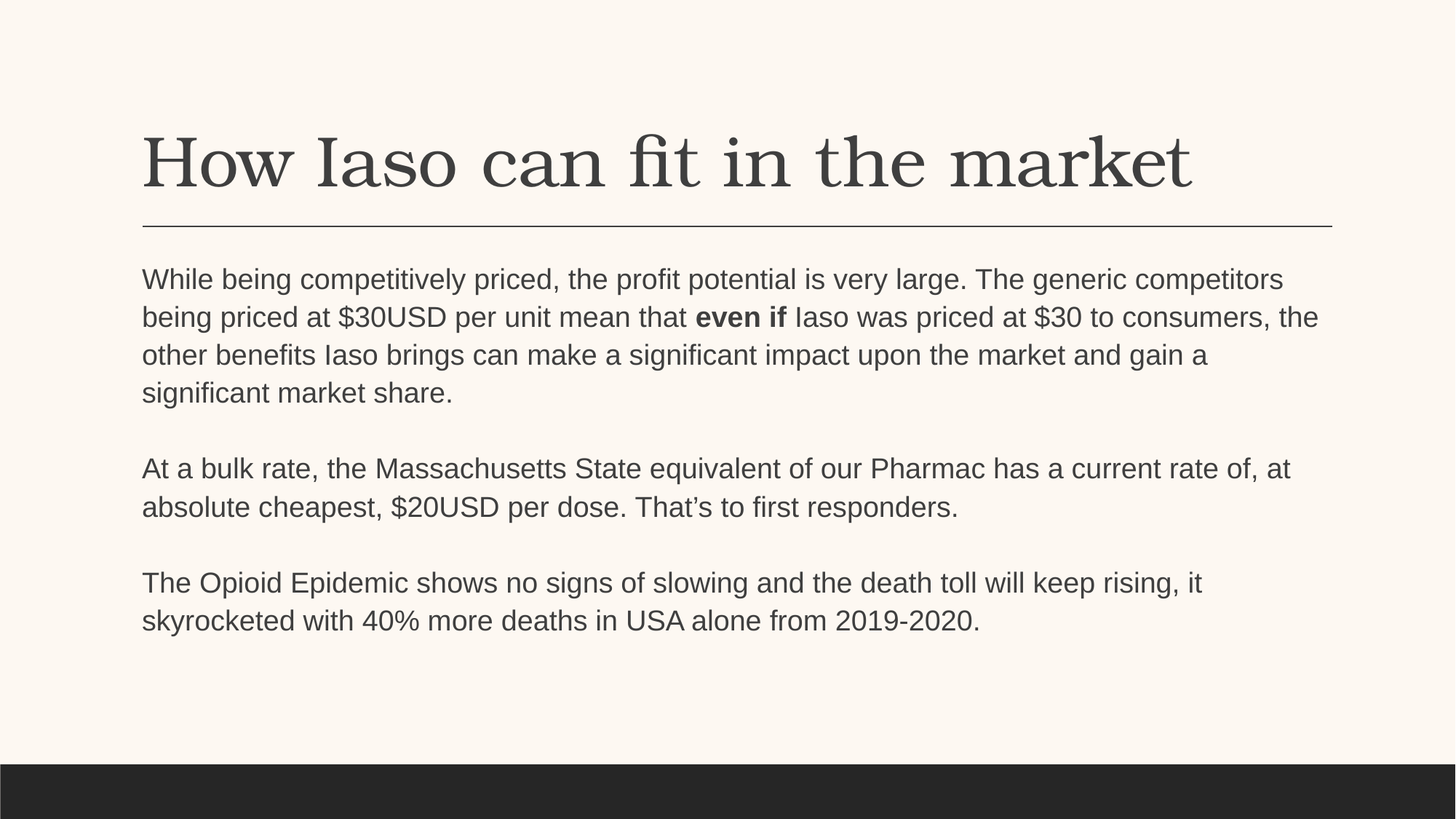

# How Iaso can fit in the market
While being competitively priced, the profit potential is very large. The generic competitors being priced at $30USD per unit mean that even if Iaso was priced at $30 to consumers, the other benefits Iaso brings can make a significant impact upon the market and gain a significant market share.

At a bulk rate, the Massachusetts State equivalent of our Pharmac has a current rate of, at absolute cheapest, $20USD per dose. That’s to first responders.

The Opioid Epidemic shows no signs of slowing and the death toll will keep rising, it skyrocketed with 40% more deaths in USA alone from 2019-2020.